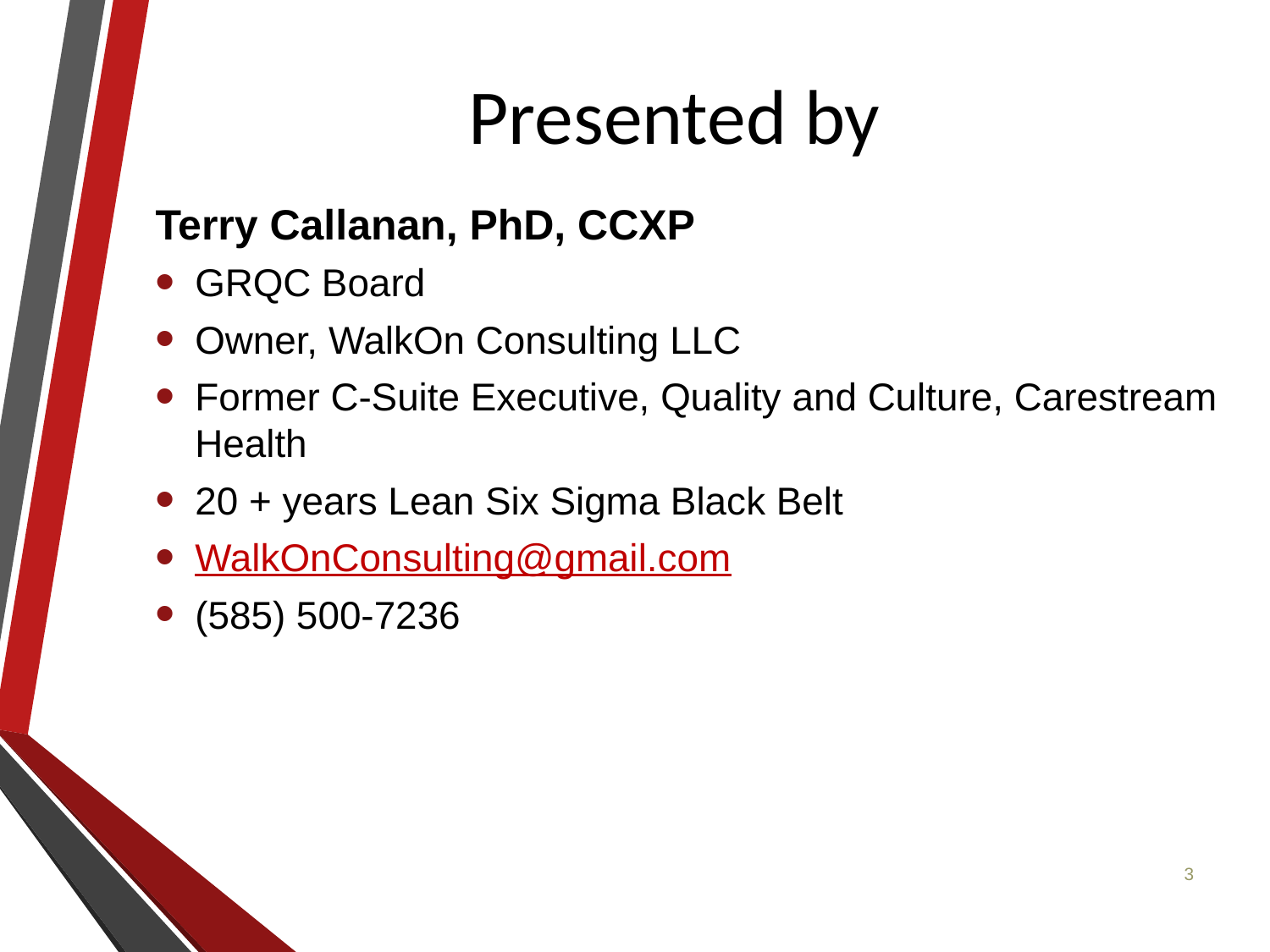

# Presented by

Terry Callanan, PhD, CCXP
GRQC Board
Owner, WalkOn Consulting LLC
Former C-Suite Executive, Quality and Culture, Carestream Health
20 + years Lean Six Sigma Black Belt
WalkOnConsulting@gmail.com
(585) 500-7236

3